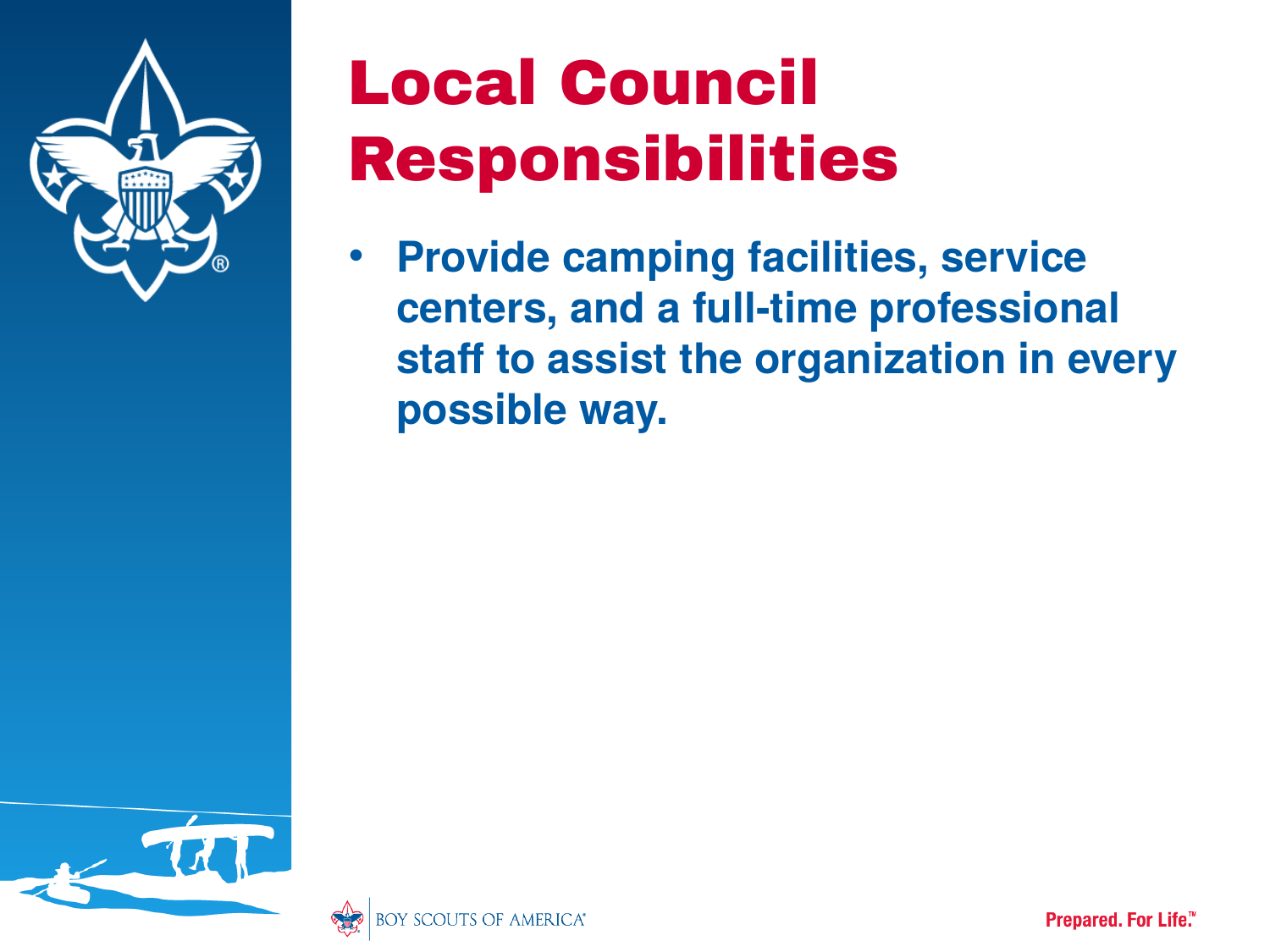

# Local Council Responsibilities
Provide camping facilities, service centers, and a full-time professional staff to assist the organization in every possible way.